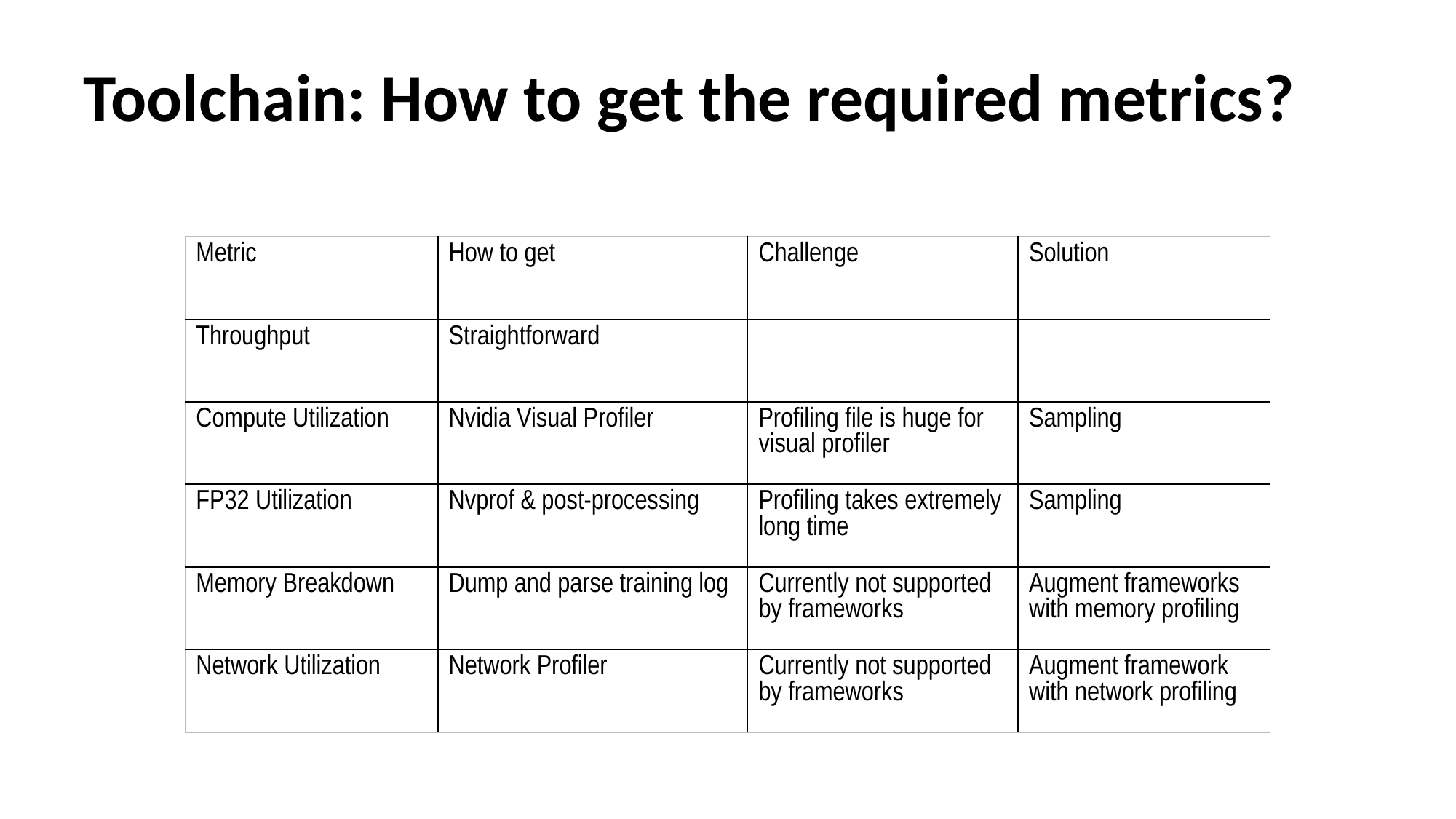

# Toolchain: How to get the required metrics?
| Metric | How to get | Challenge | Solution |
| --- | --- | --- | --- |
| Throughput | Straightforward |  |  |
| Compute Utilization | Nvidia Visual Profiler | Profiling file is huge for visual profiler | Sampling |
| FP32 Utilization | Nvprof & post-processing | Profiling takes extremely long time | Sampling |
| Memory Breakdown | Dump and parse training log | Currently not supported by frameworks | Augment frameworks with memory profiling |
| Network Utilization | Network Profiler | Currently not supported by frameworks | Augment framework with network profiling |